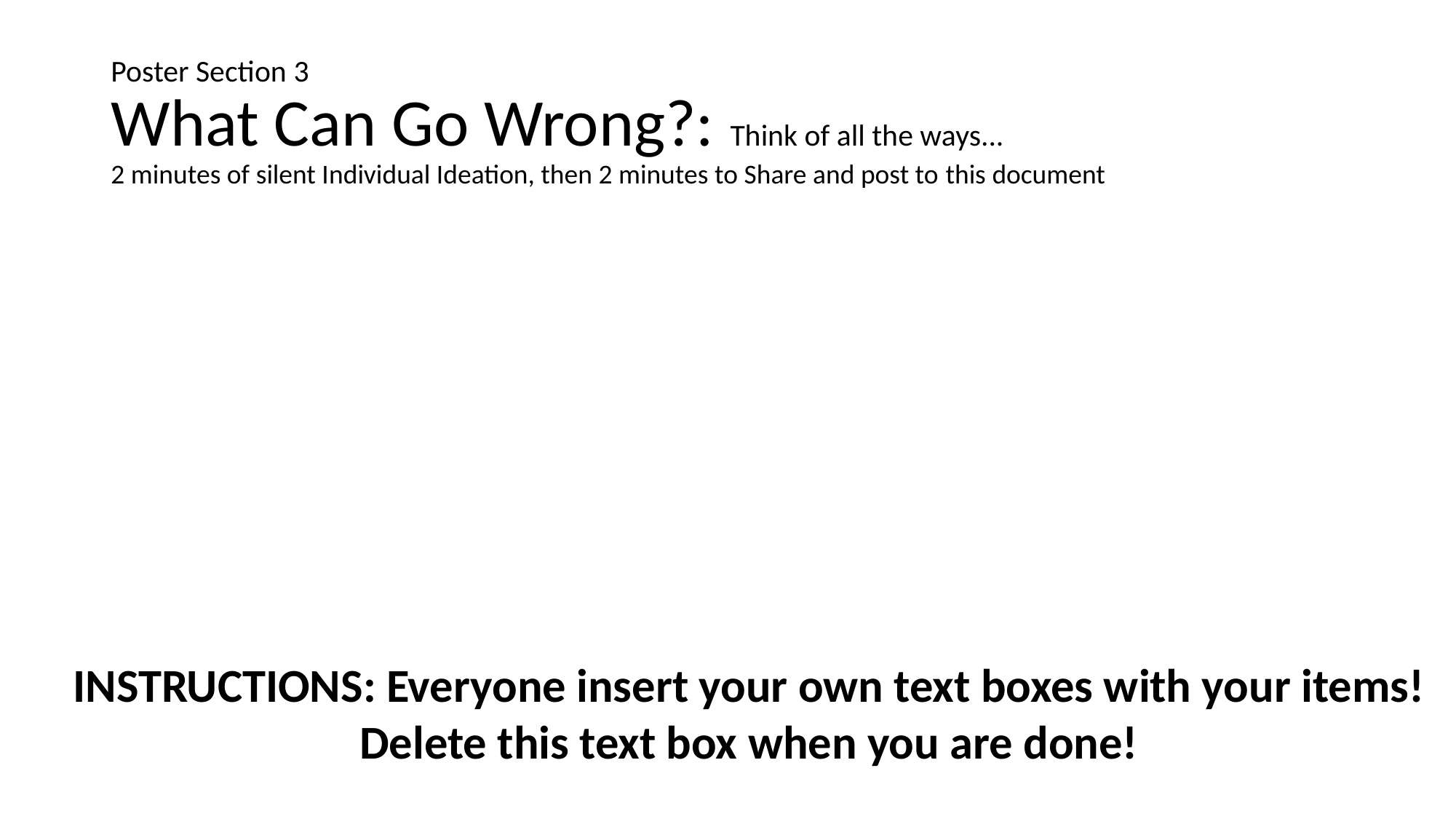

# Poster Section 3 What Can Go Wrong?: Think of all the ways... 2 minutes of silent Individual Ideation, then 2 minutes to Share and post to this document
INSTRUCTIONS: Everyone insert your own text boxes with your items!
Delete this text box when you are done!